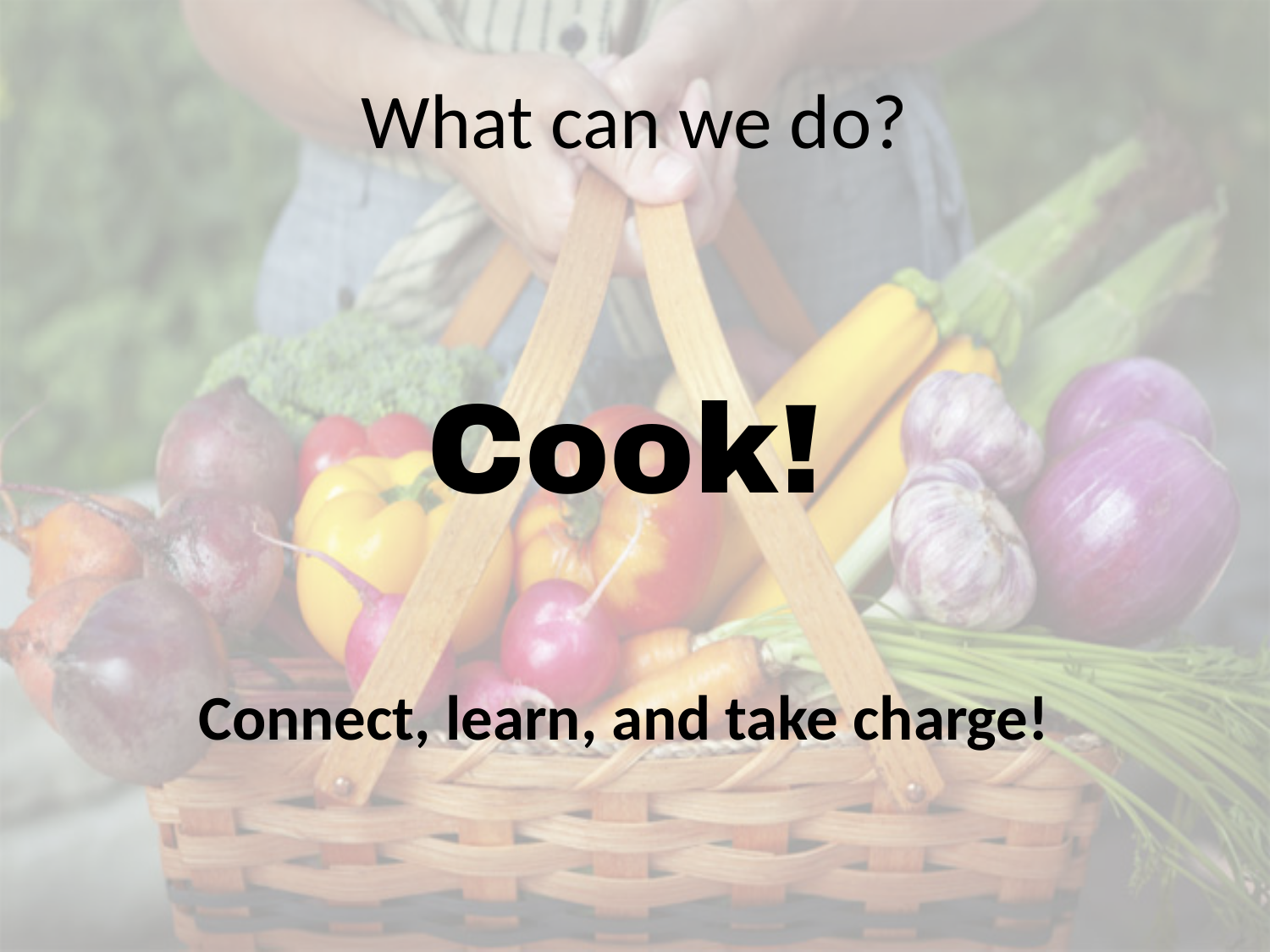

# What can we do?
Cook!
Connect, learn, and take charge!